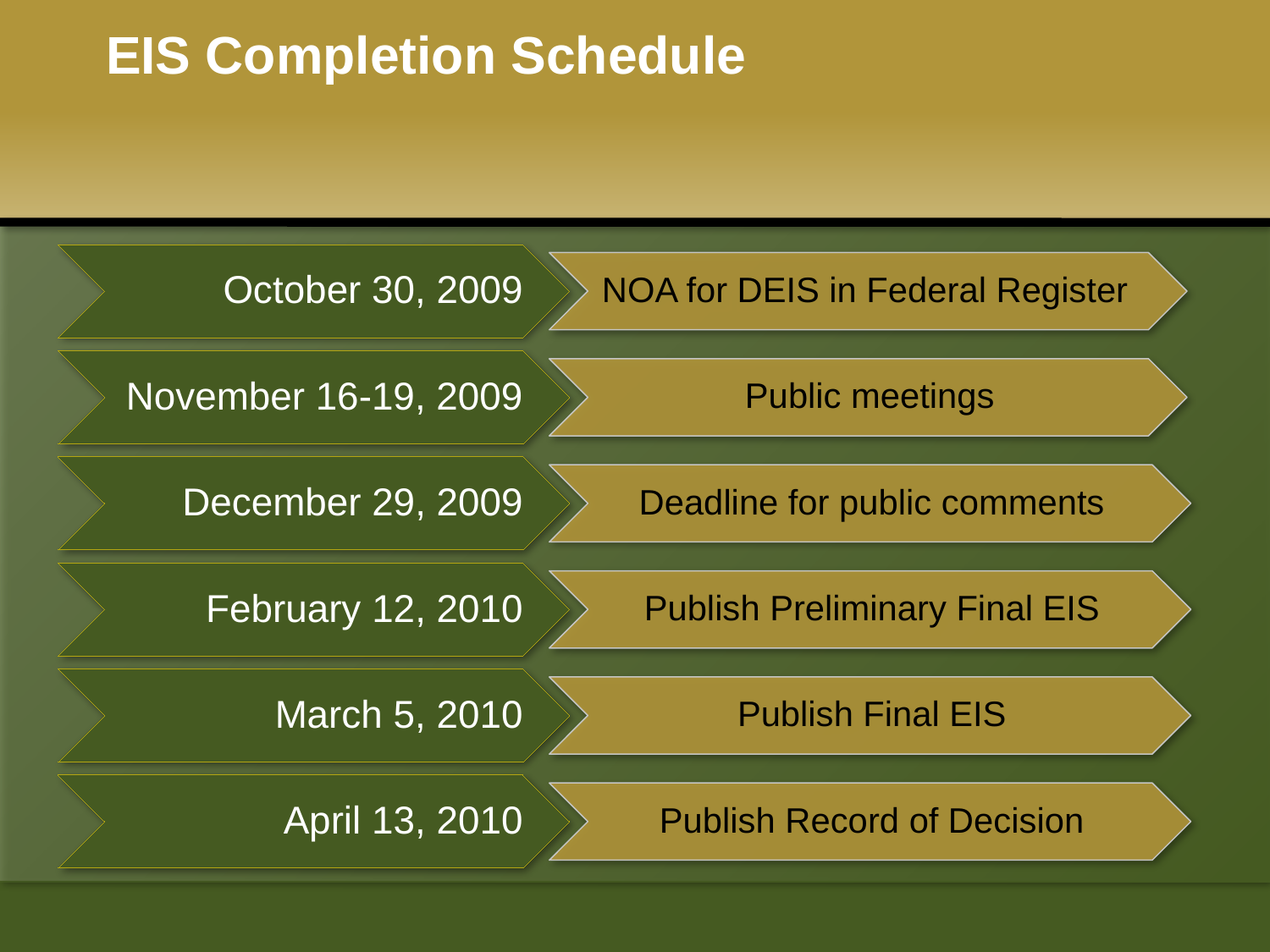

# EIS Completion Schedule
October 30, 2009
NOA for DEIS in Federal Register
November 16-19, 2009
Public meetings
December 29, 2009
Deadline for public comments
February 12, 2010
Publish Preliminary Final EIS
March 5, 2010
Publish Final EIS
April 13, 2010
Publish Record of Decision